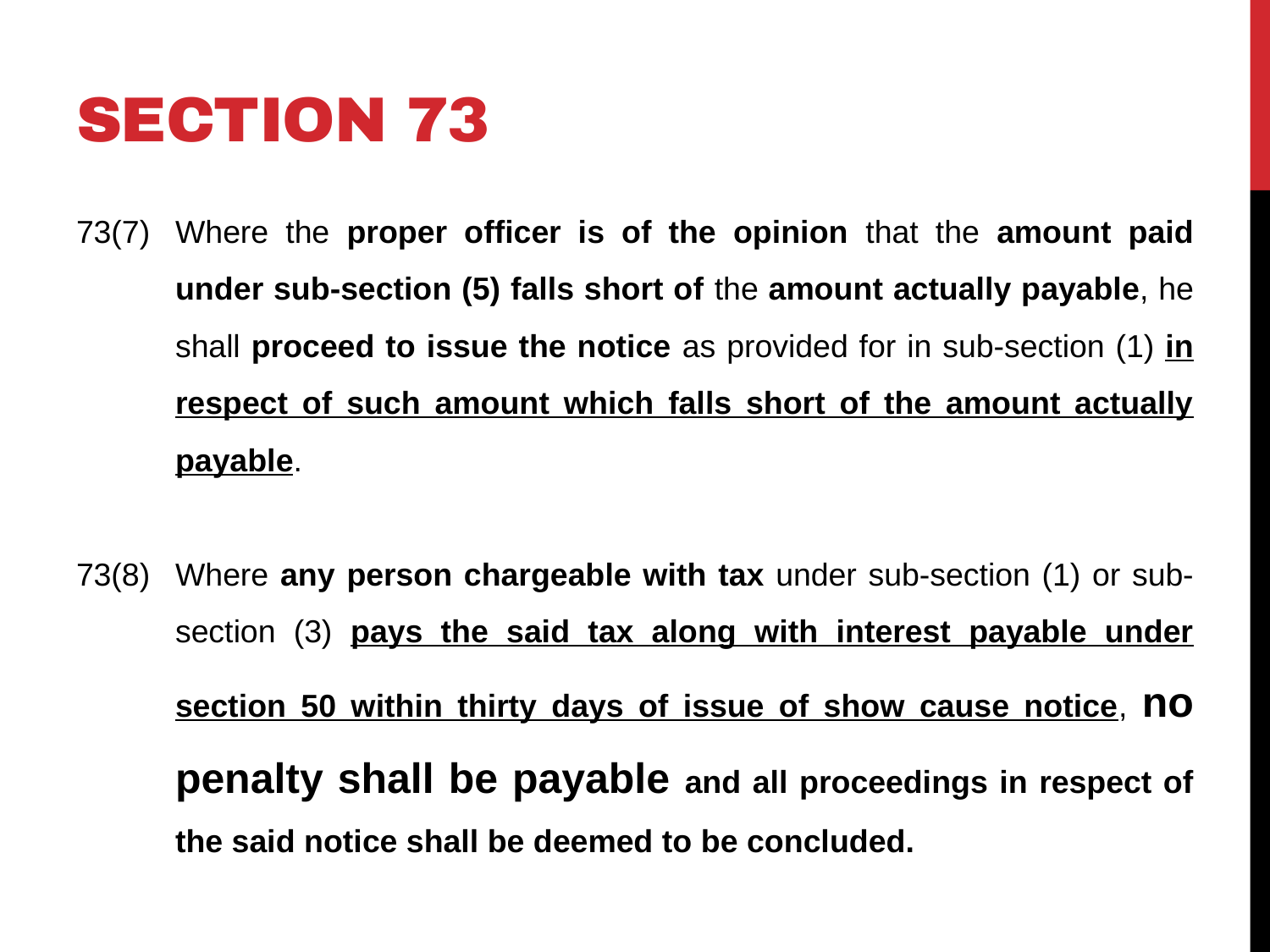

# Section 73
73(7)	Where the proper officer is of the opinion that the amount paid under sub-section (5) falls short of the amount actually payable, he shall proceed to issue the notice as provided for in sub-section (1) in respect of such amount which falls short of the amount actually payable.

73(8)	Where any person chargeable with tax under sub-section (1) or sub-section (3) pays the said tax along with interest payable under section 50 within thirty days of issue of show cause notice, no penalty shall be payable and all proceedings in respect of the said notice shall be deemed to be concluded.